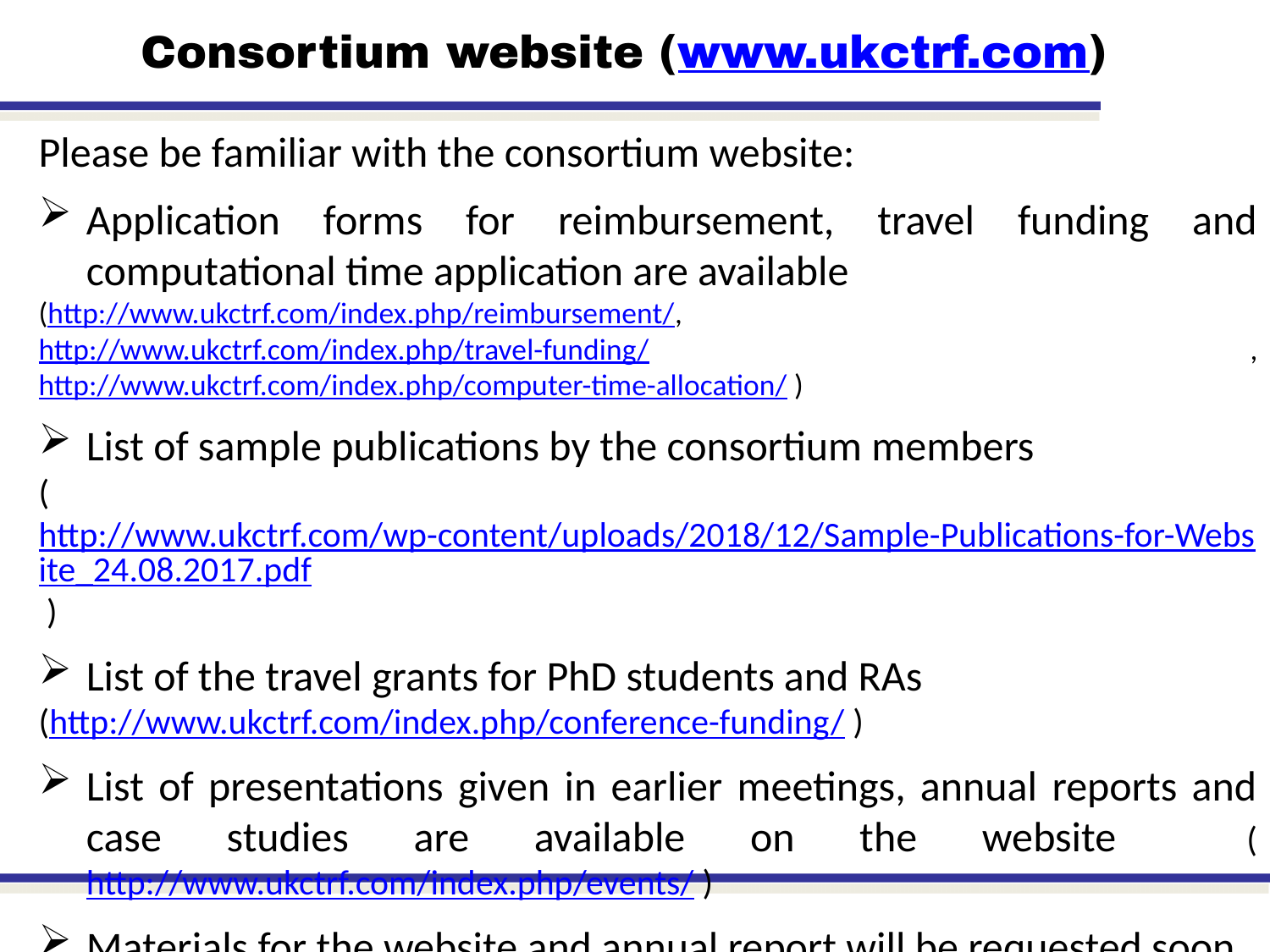

Consortium website (www.ukctrf.com)

Please be familiar with the consortium website:

Application forms for reimbursement, travel funding and computational time application are available
(http://www.ukctrf.com/index.php/reimbursement/,http://www.ukctrf.com/index.php/travel-funding/  , http://www.ukctrf.com/index.php/computer-time-allocation/ )

List of sample publications by the consortium members
(http://www.ukctrf.com/wp-content/uploads/2018/12/Sample-Publications-for-Website_24.08.2017.pdf )

List of the travel grants for PhD students and RAs
(http://www.ukctrf.com/index.php/conference-funding/ )

List of presentations given in earlier meetings, annual reports and case studies are available on the website  (http://www.ukctrf.com/index.php/events/ )

Materials for the website and annual report will be requested soon.